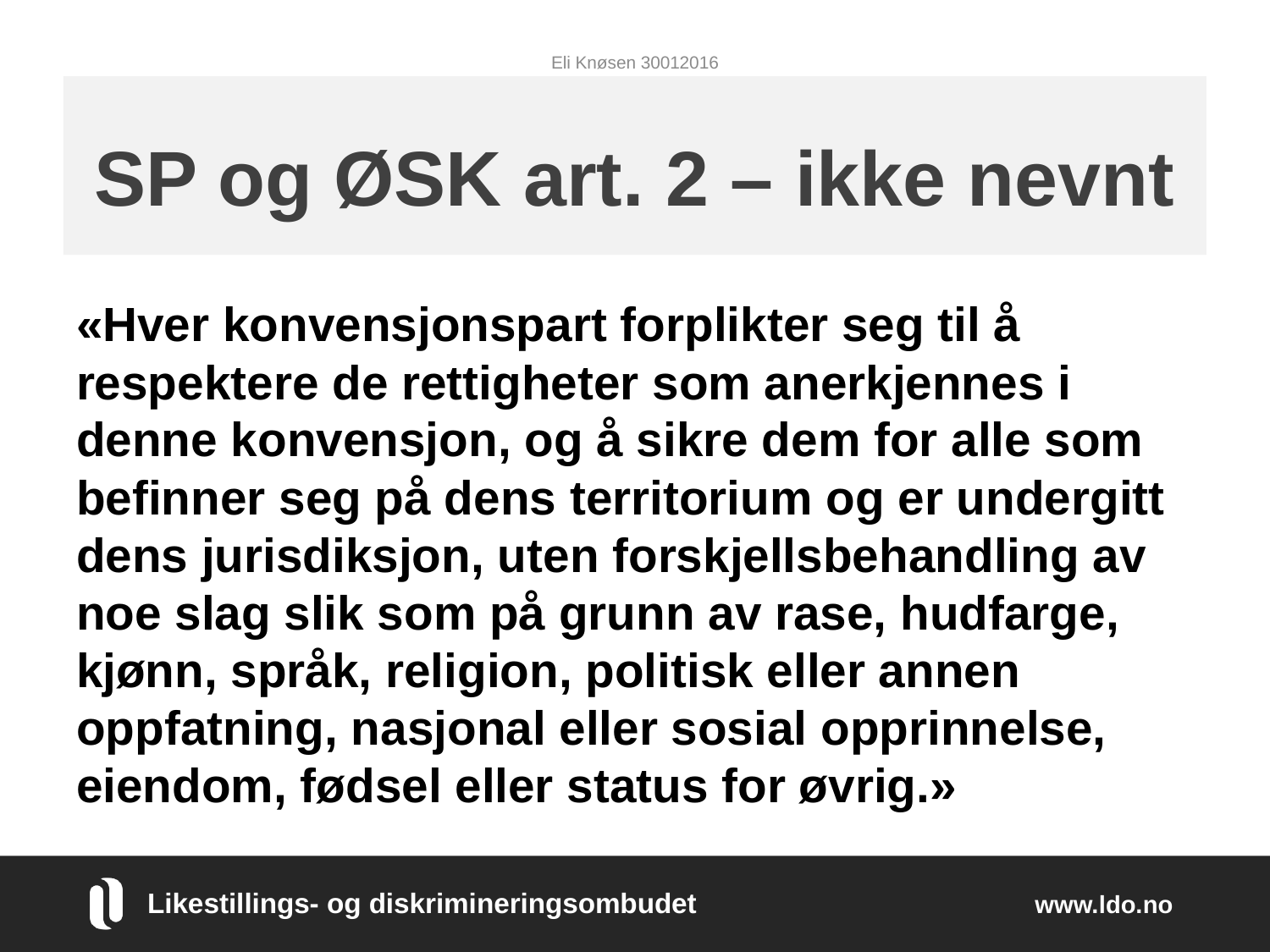

Eli Knøsen 30012016
# SP og ØSK art. 2 – ikke nevnt
«Hver konvensjonspart forplikter seg til å respektere de rettigheter som anerkjennes i denne konvensjon, og å sikre dem for alle som befinner seg på dens territorium og er undergitt dens jurisdiksjon, uten forskjellsbehandling av noe slag slik som på grunn av rase, hudfarge, kjønn, språk, religion, politisk eller annen oppfatning, nasjonal eller sosial opprinnelse, eiendom, fødsel eller status for øvrig.»